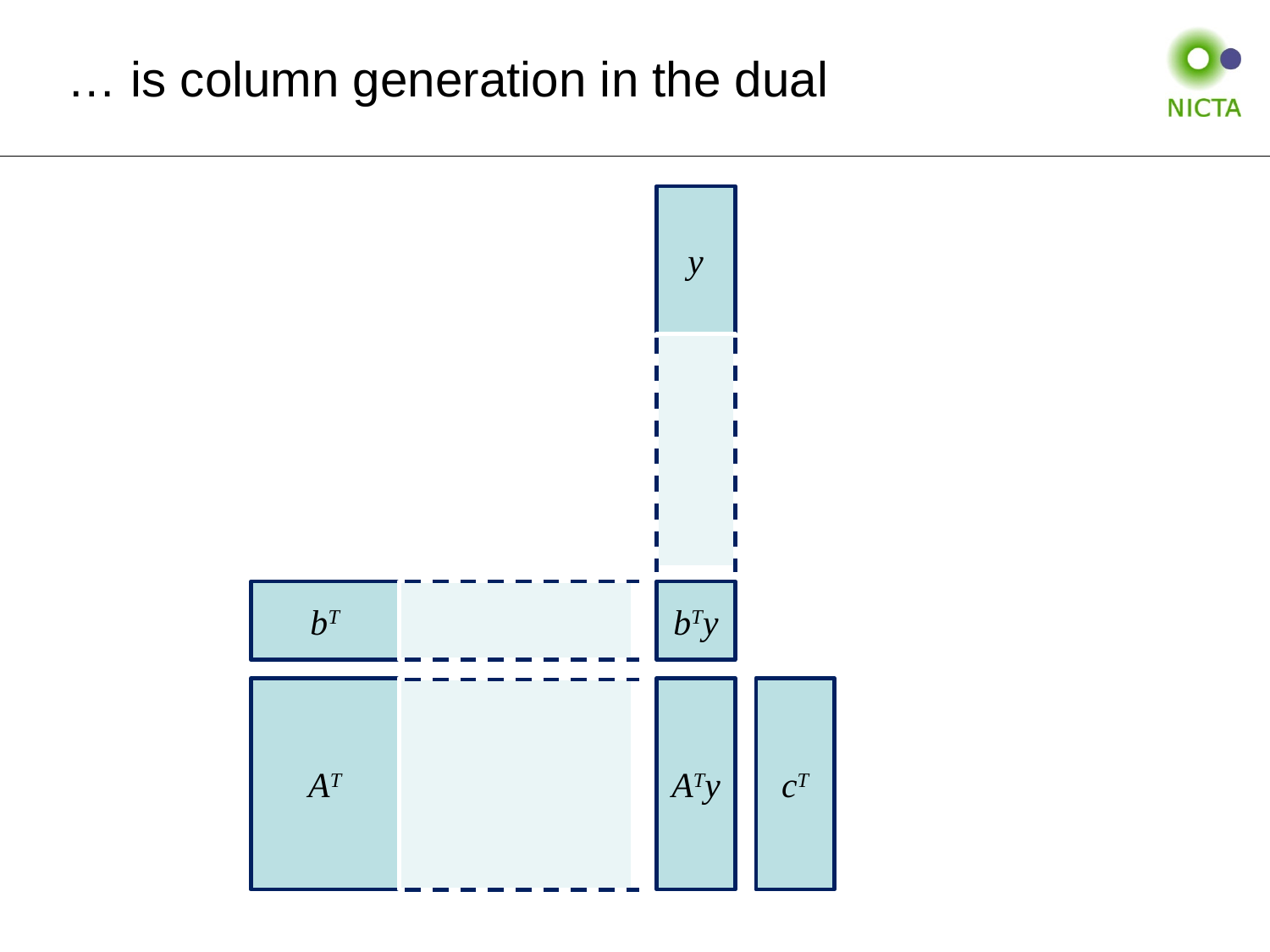

# … is column generation in the dual
y

bTy
bT

AT

ATy
cT